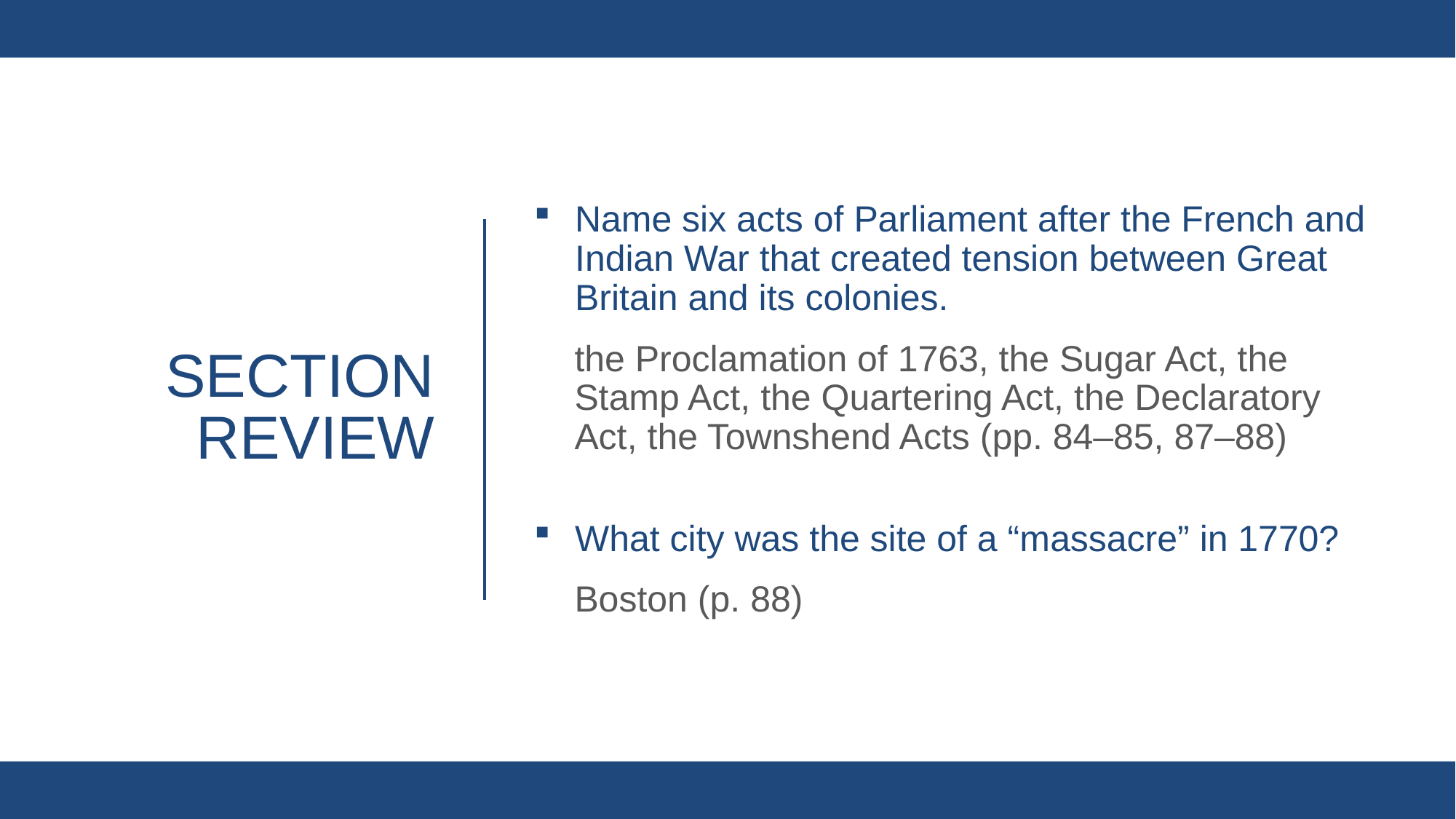

Name six acts of Parliament after the French and Indian War that created tension between Great Britain and its colonies.
the Proclamation of 1763, the Sugar Act, the Stamp Act, the Quartering Act, the Declaratory Act, the Townshend Acts (pp. 84–85, 87–88)

What city was the site of a “massacre” in 1770?
Boston (p. 88)
# Section review